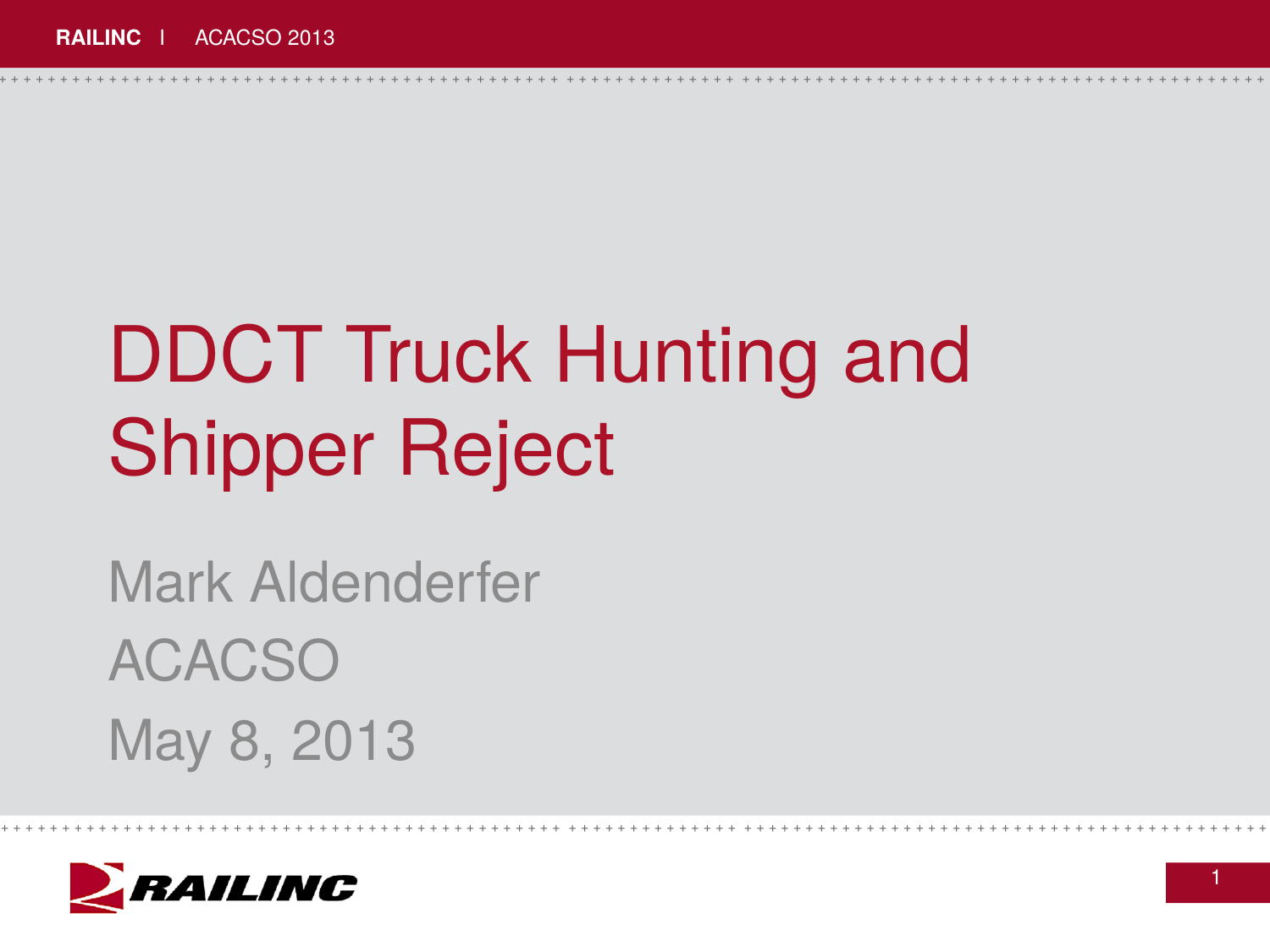

# DDCT Truck Hunting and Shipper Reject
Mark Aldenderfer
ACACSO
May 8, 2013
1